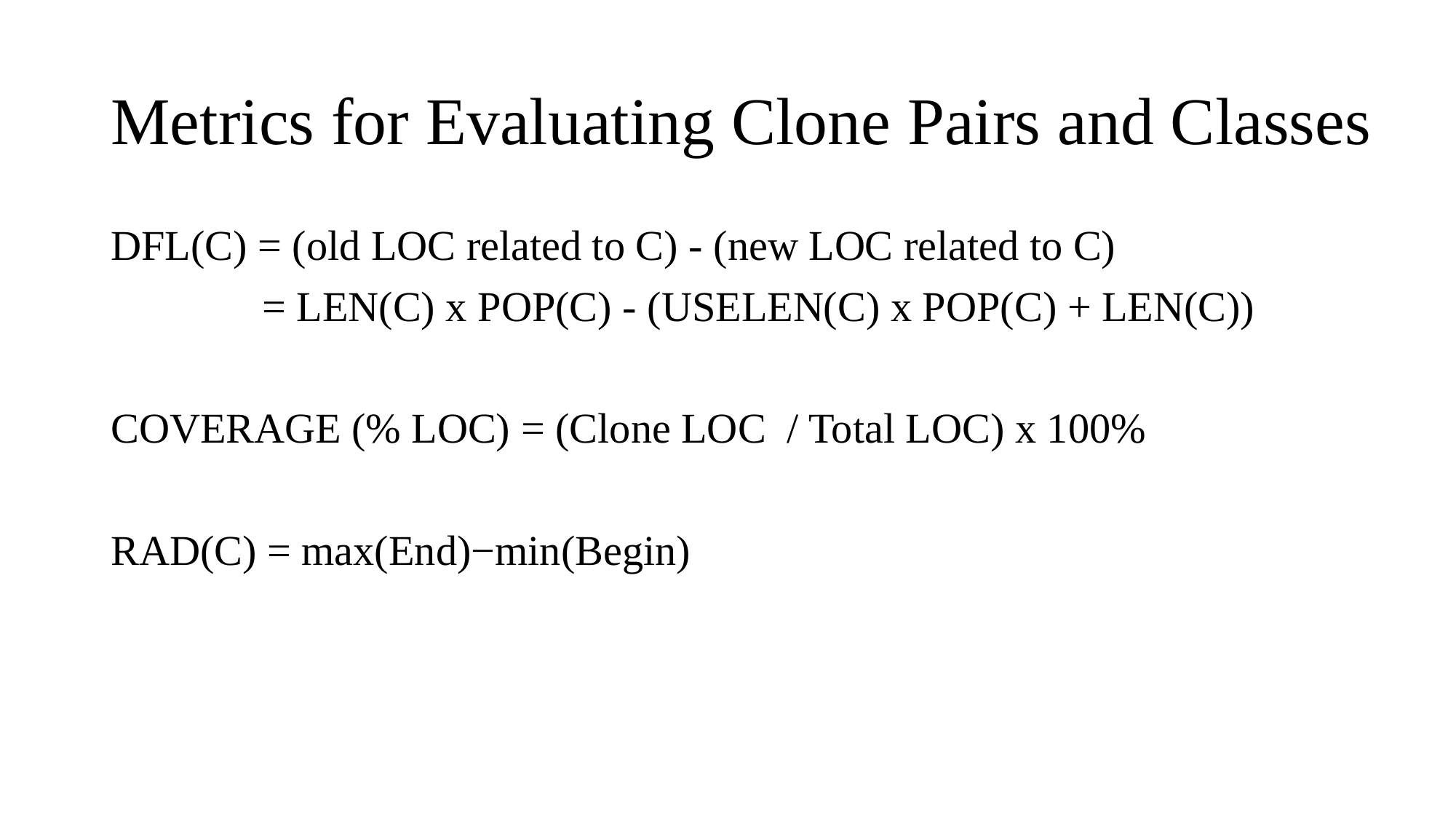

# Metrics for Evaluating Clone Pairs and Classes
DFL(C) = (old LOC related to C) - (new LOC related to C)
	    = LEN(C) x POP(C) - (USELEN(C) x POP(C) + LEN(C))

COVERAGE (% LOC) = (Clone LOC  / Total LOC) x 100%

RAD(C) = max(End)−min(Begin)